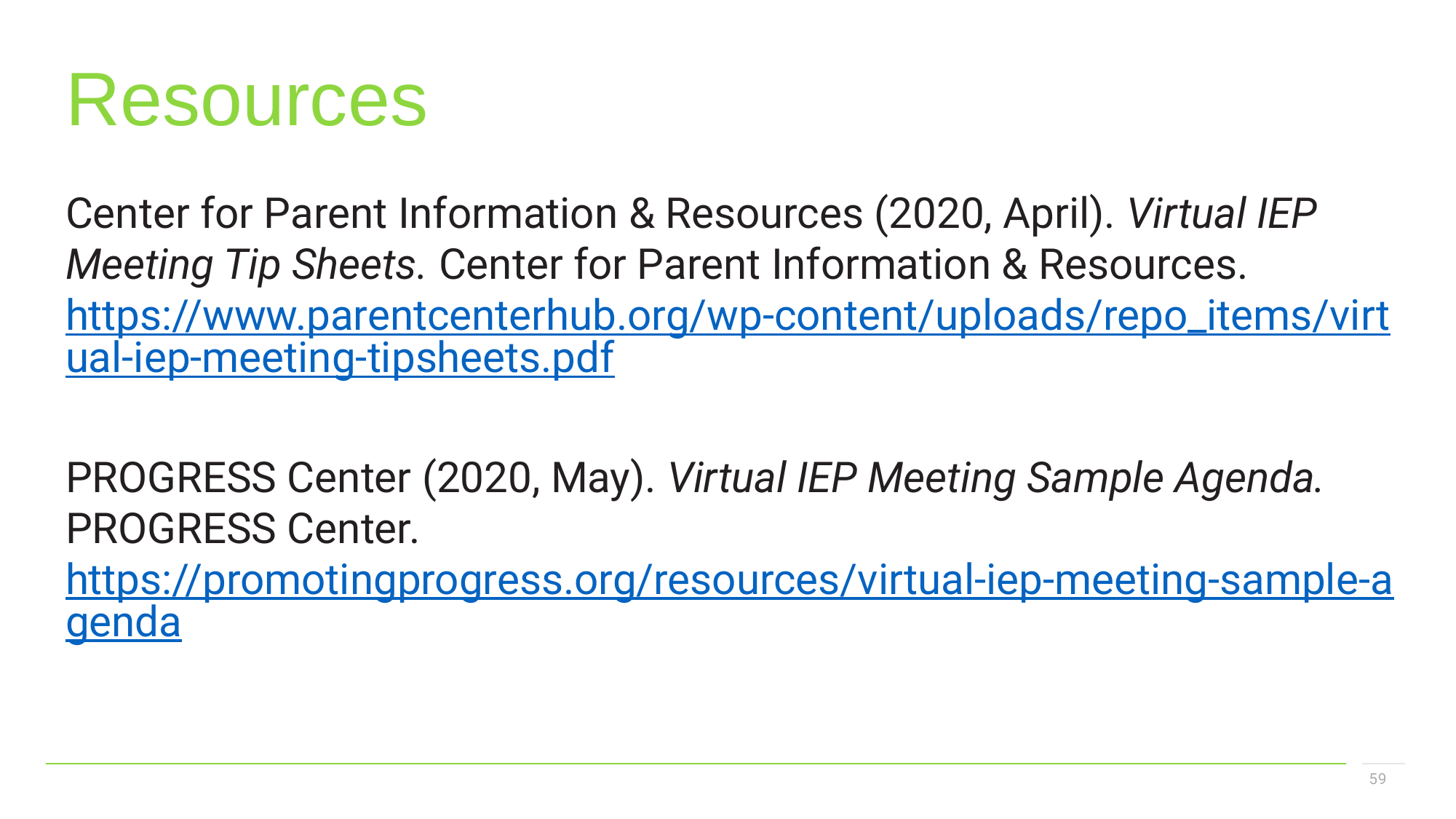

# Resources
Center for Parent Information & Resources (2020, April). Virtual IEP Meeting Tip Sheets. Center for Parent Information & Resources. https://www.parentcenterhub.org/wp-content/uploads/repo_items/virtual-iep-meeting-tipsheets.pdf

PROGRESS Center (2020, May). Virtual IEP Meeting Sample Agenda. PROGRESS Center. https://promotingprogress.org/resources/virtual-iep-meeting-sample-agenda
59